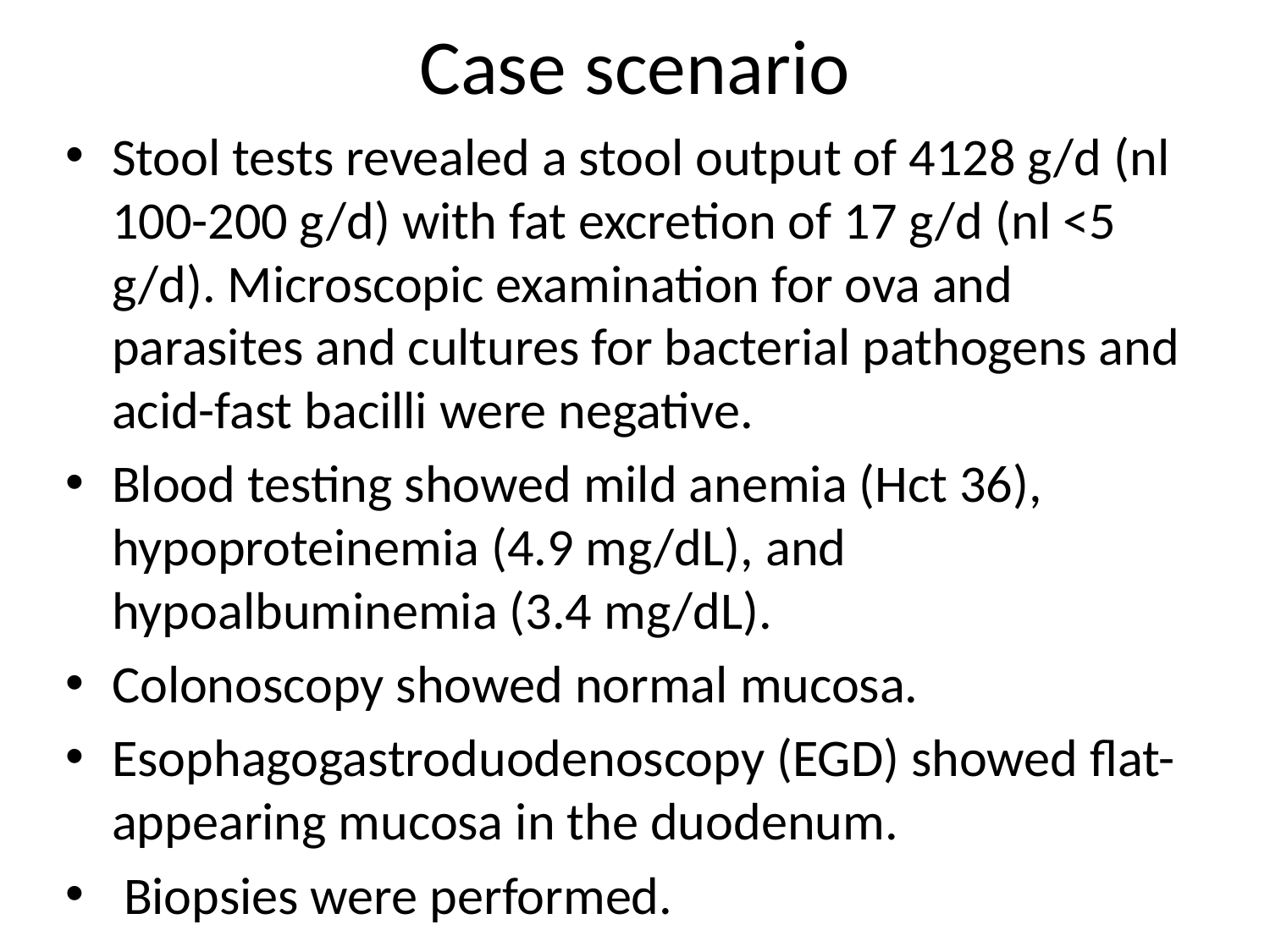

# Case scenario
Stool tests revealed a stool output of 4128 g/d (nl 100-200 g/d) with fat excretion of 17 g/d (nl <5 g/d). Microscopic examination for ova and parasites and cultures for bacterial pathogens and acid-fast bacilli were negative.
Blood testing showed mild anemia (Hct 36), hypoproteinemia (4.9 mg/dL), and hypoalbuminemia (3.4 mg/dL).
Colonoscopy showed normal mucosa.
Esophagogastroduodenoscopy (EGD) showed flat-appearing mucosa in the duodenum.
 Biopsies were performed.